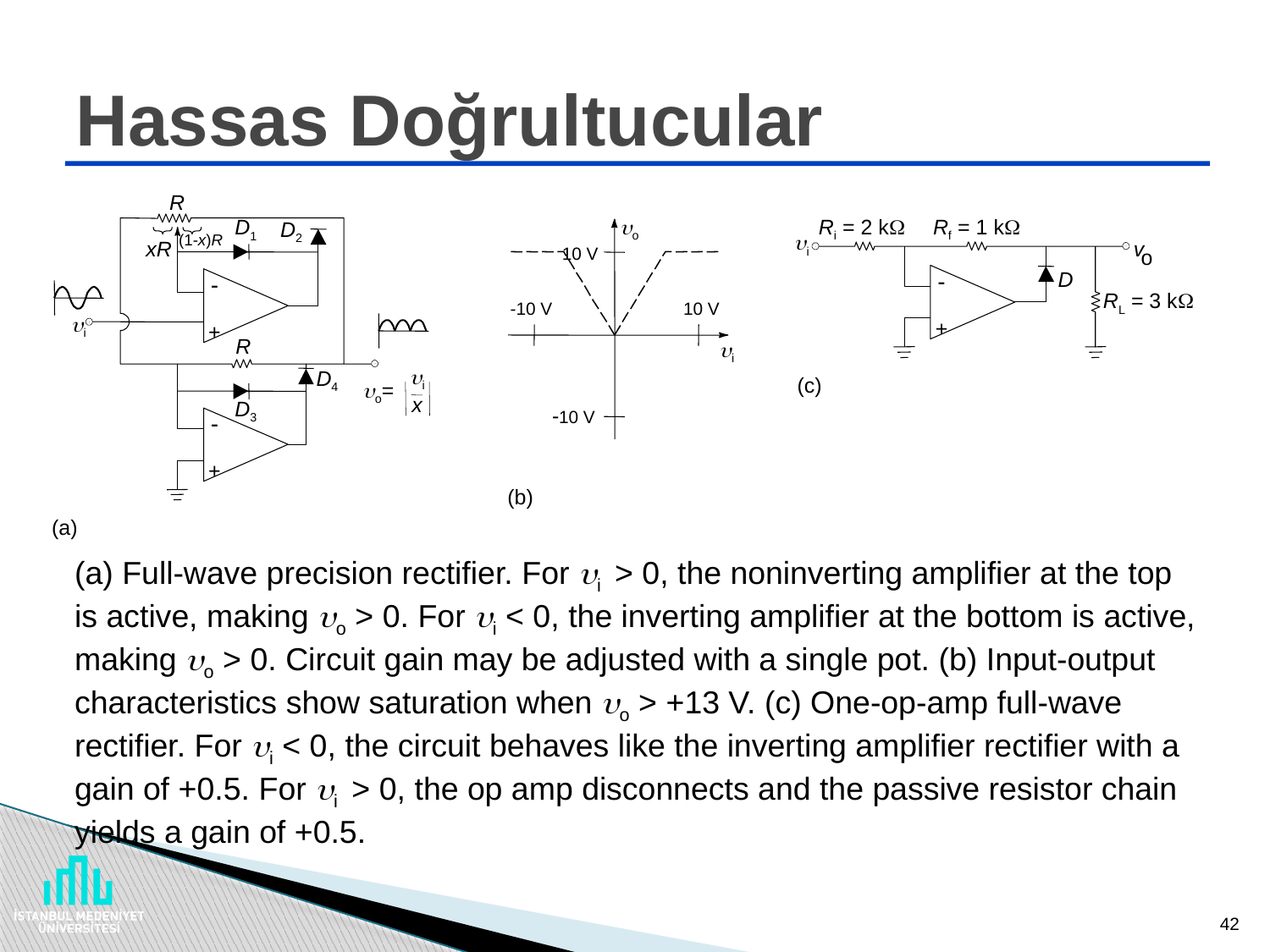

# Hassas Doğrultucular

R

D1
D2

(1-x)R

xR

−

υi

+

R

υi

D4

υo=

x

D3

−
+

(a)

Ri = 2 kΩ
Rf = 1 kΩ
υi
v

o

D
−
RL = 3 kΩ
+

(c)
υo

10 V

-10 V
10 V

υi
-10 V

(b)

(a) Full-wave precision rectifier. For υi  > 0, the noninverting amplifier at the top is active, making υo > 0. For υi < 0, the inverting amplifier at the bottom is active, making υo > 0. Circuit gain may be adjusted with a single pot. (b) Input-output characteristics show saturation when υo > +13 V. (c) One-op-amp full-wave rectifier. For υi < 0, the circuit behaves like the inverting amplifier rectifier with a gain of +0.5. For υi  > 0, the op amp disconnects and the passive resistor chain yields a gain of +0.5.
42